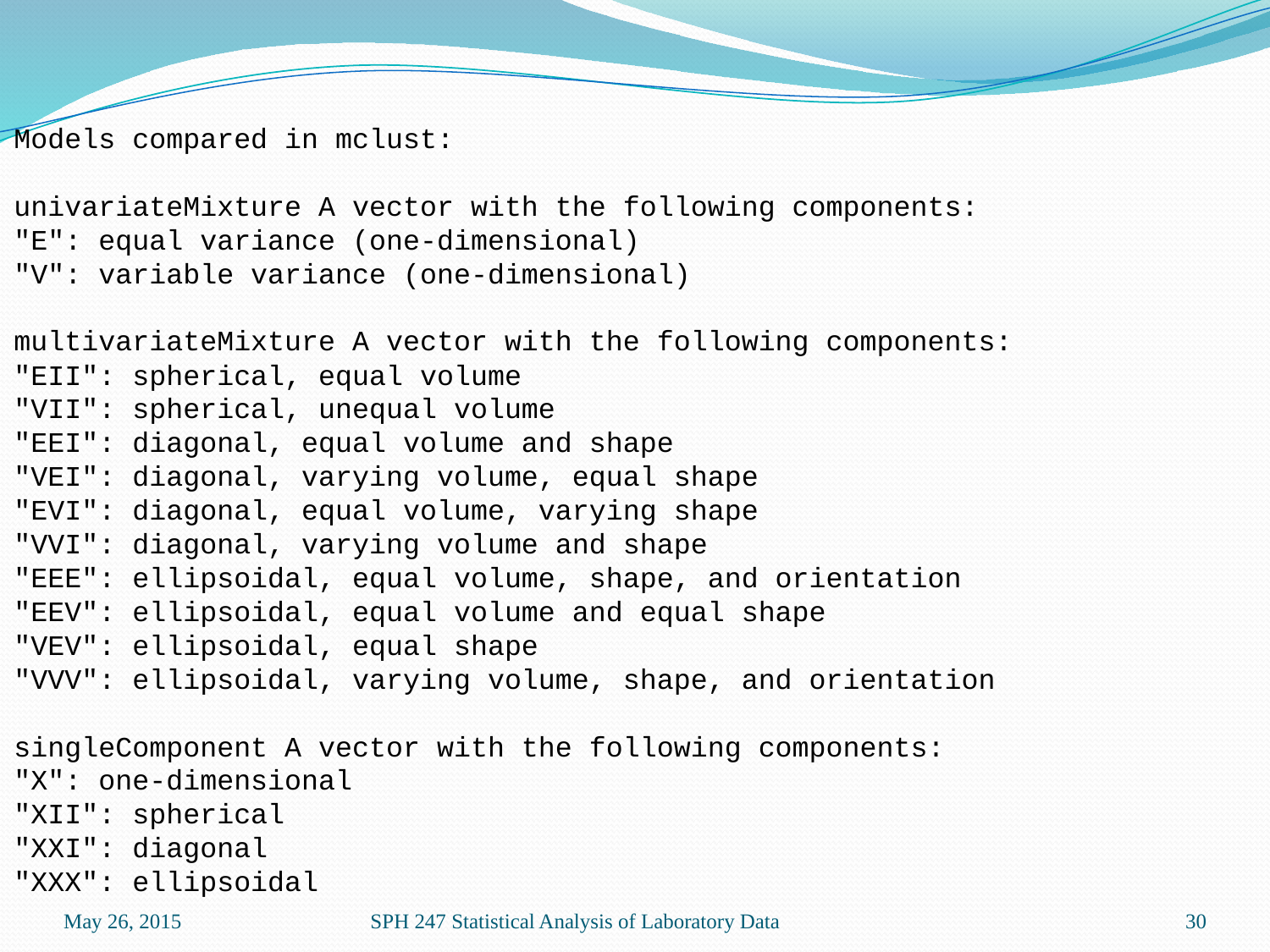

Models compared in mclust:

univariateMixture A vector with the following components:
"E": equal variance (one-dimensional)
"V": variable variance (one-dimensional)

multivariateMixture A vector with the following components:
"EII": spherical, equal volume
"VII": spherical, unequal volume
"EEI": diagonal, equal volume and shape
"VEI": diagonal, varying volume, equal shape
"EVI": diagonal, equal volume, varying shape
"VVI": diagonal, varying volume and shape
"EEE": ellipsoidal, equal volume, shape, and orientation
"EEV": ellipsoidal, equal volume and equal shape
"VEV": ellipsoidal, equal shape
"VVV": ellipsoidal, varying volume, shape, and orientation

singleComponent A vector with the following components:
"X": one-dimensional
"XII": spherical
"XXI": diagonal
"XXX": ellipsoidal

May 26, 2015
SPH 247 Statistical Analysis of Laboratory Data
30